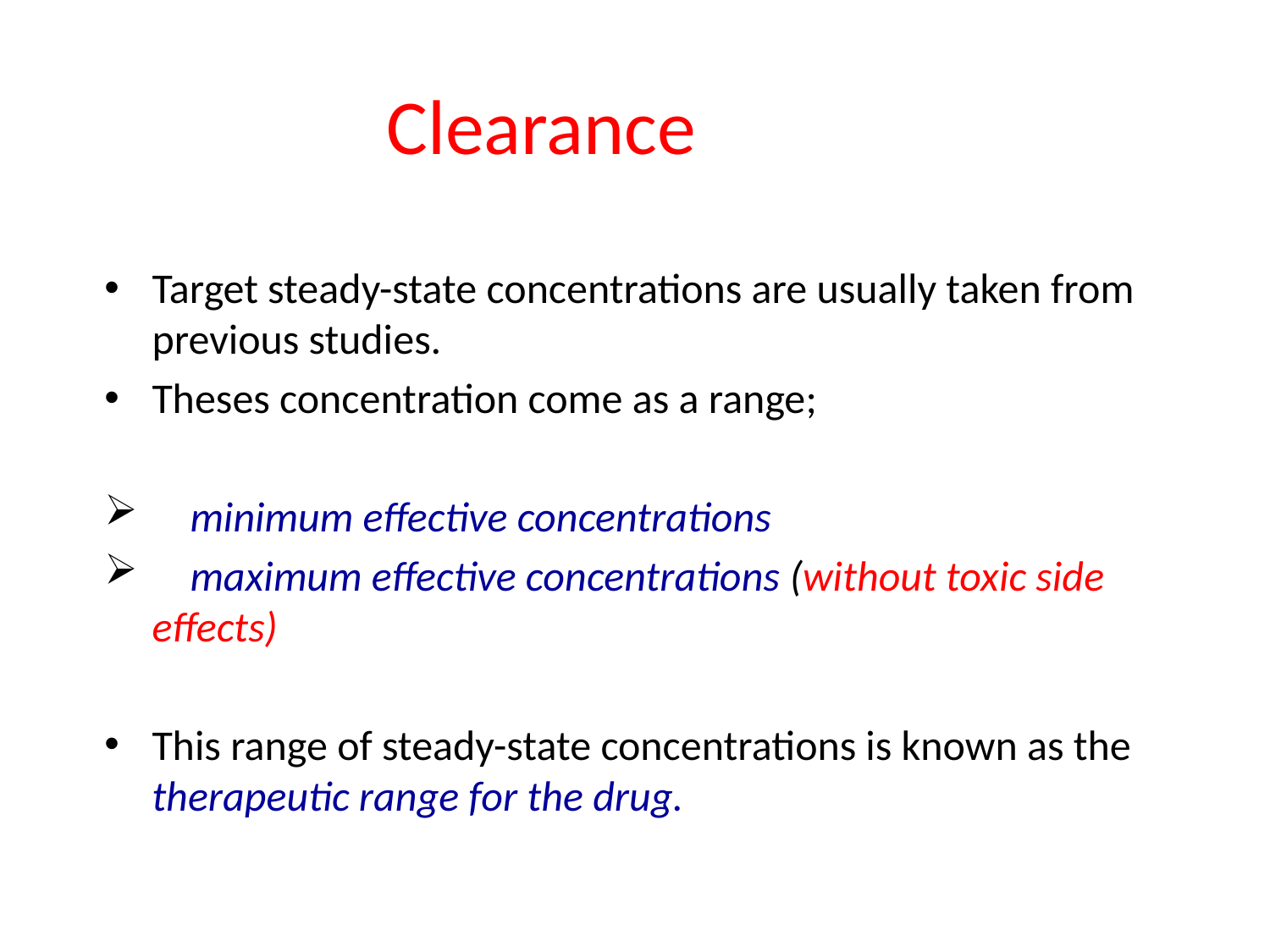

# Clearance

Target steady-state concentrations are usually taken from previous studies.
Theses concentration come as a range;

    minimum effective concentrations
    maximum effective concentrations (without toxic side effects)

This range of steady-state concentrations is known as the therapeutic range for the drug.